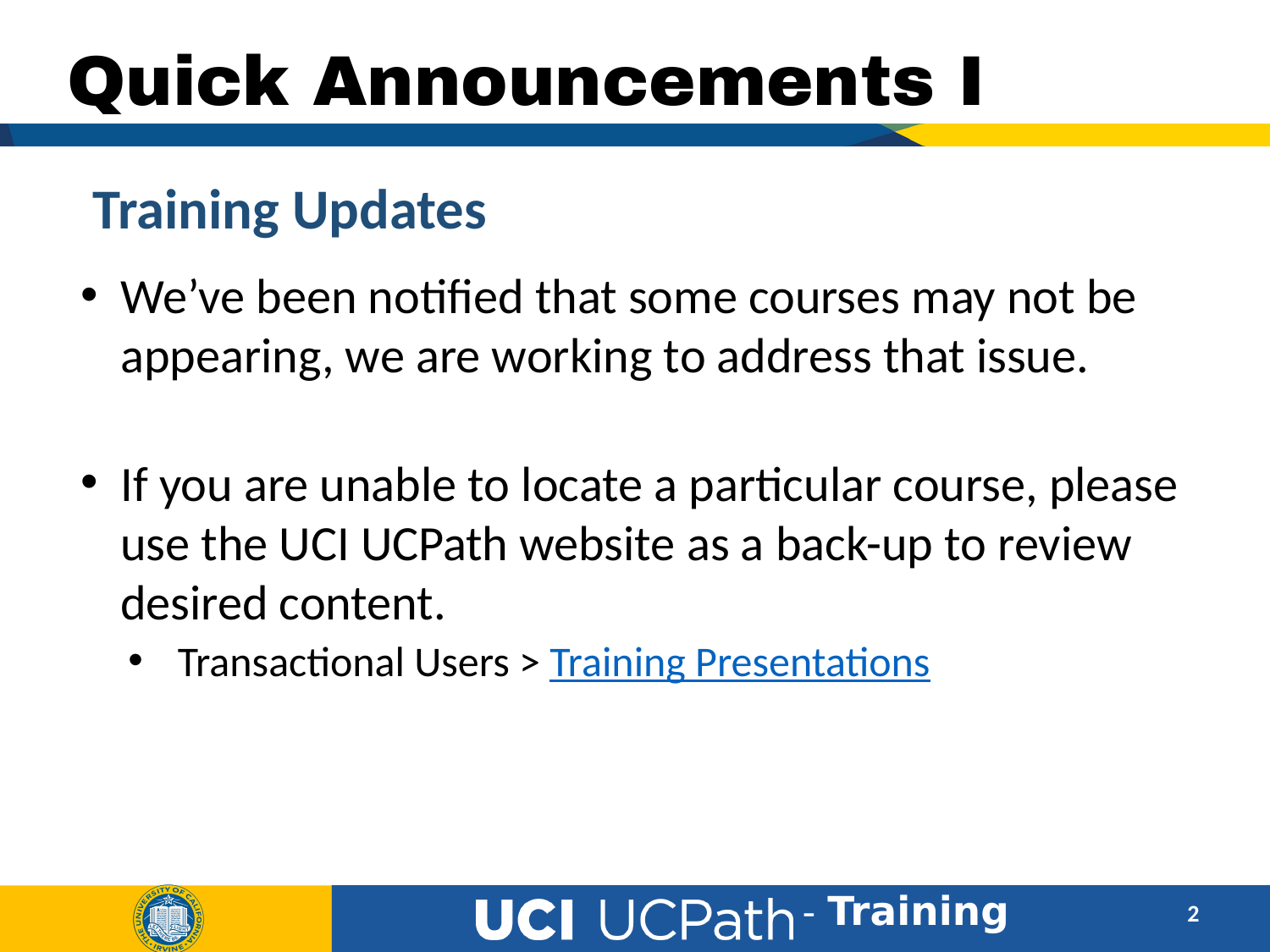

# Quick Announcements I
Training Updates

We’ve been notified that some courses may not be appearing, we are working to address that issue.

If you are unable to locate a particular course, please use the UCI UCPath website as a back-up to review desired content.
 Transactional Users > Training Presentations